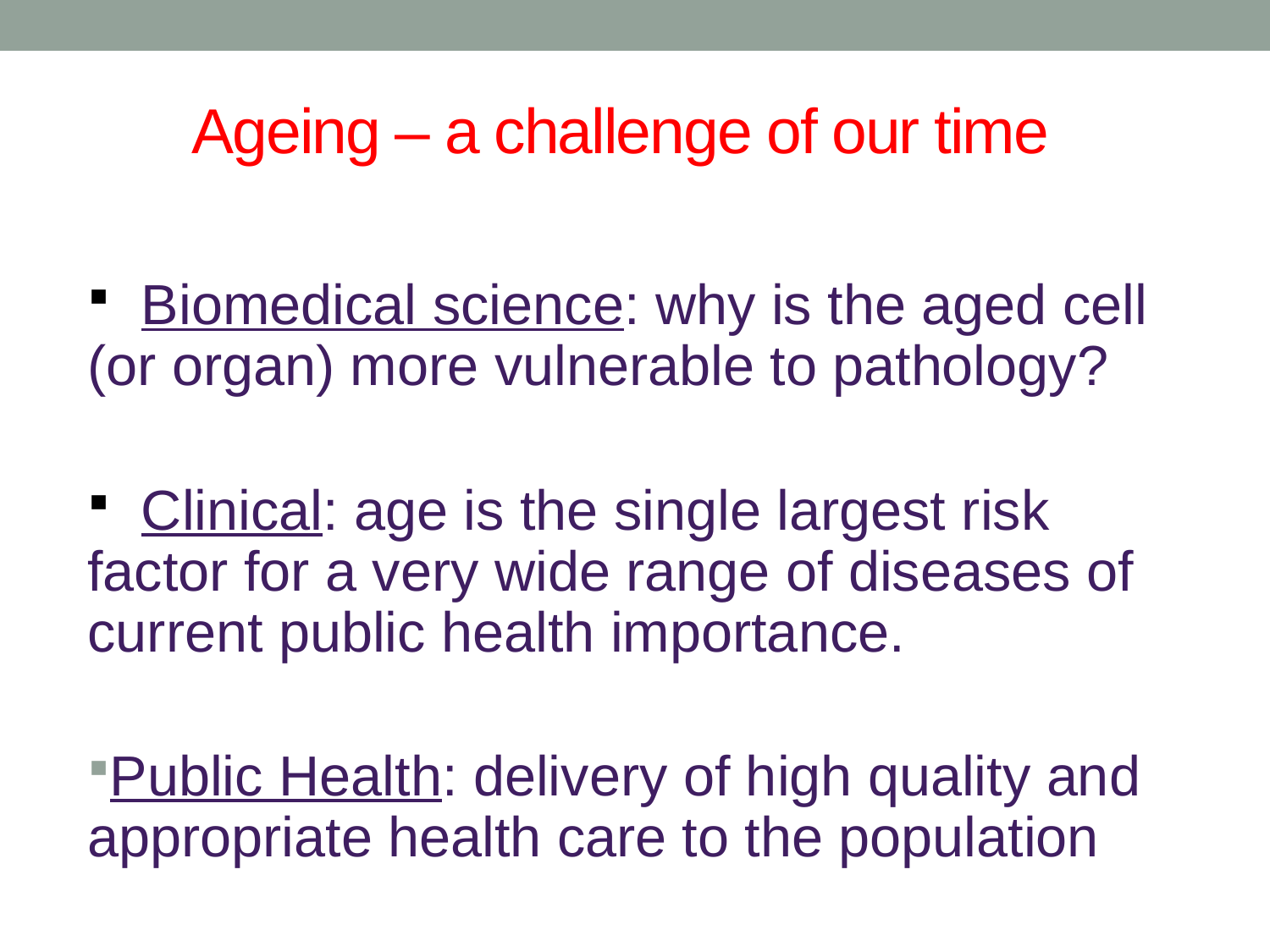

# Ageing – a challenge of our time
  Biomedical science: why is the aged cell (or organ) more vulnerable to pathology?

  Clinical: age is the single largest risk factor for a very wide range of diseases of current public health importance.

Public Health: delivery of high quality and appropriate health care to the population